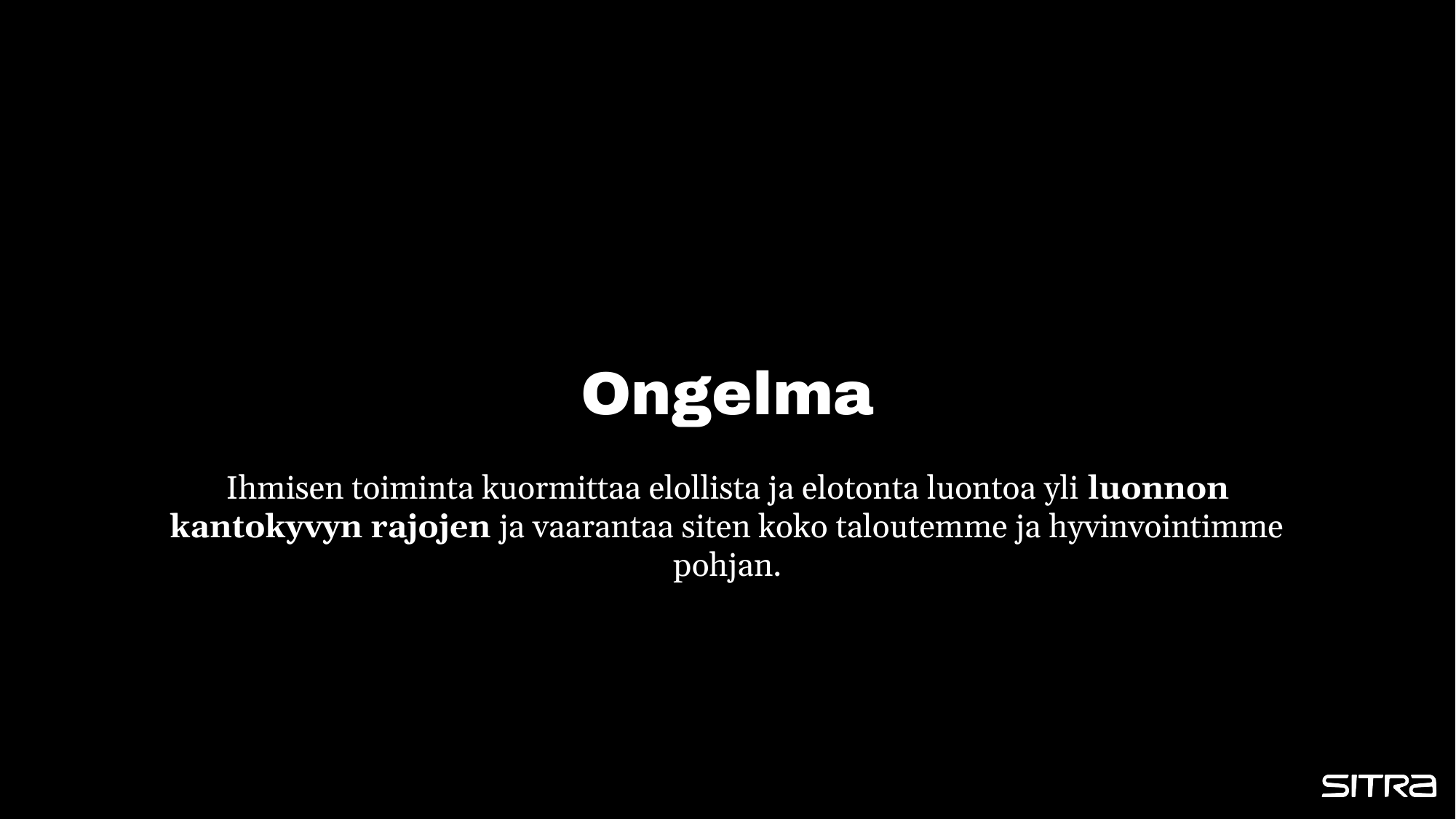

# Ongelma
Ihmisen toiminta kuormittaa elollista ja elotonta luontoa yli luonnon kantokyvyn rajojen ja vaarantaa siten koko taloutemme ja hyvinvointimme pohjan.